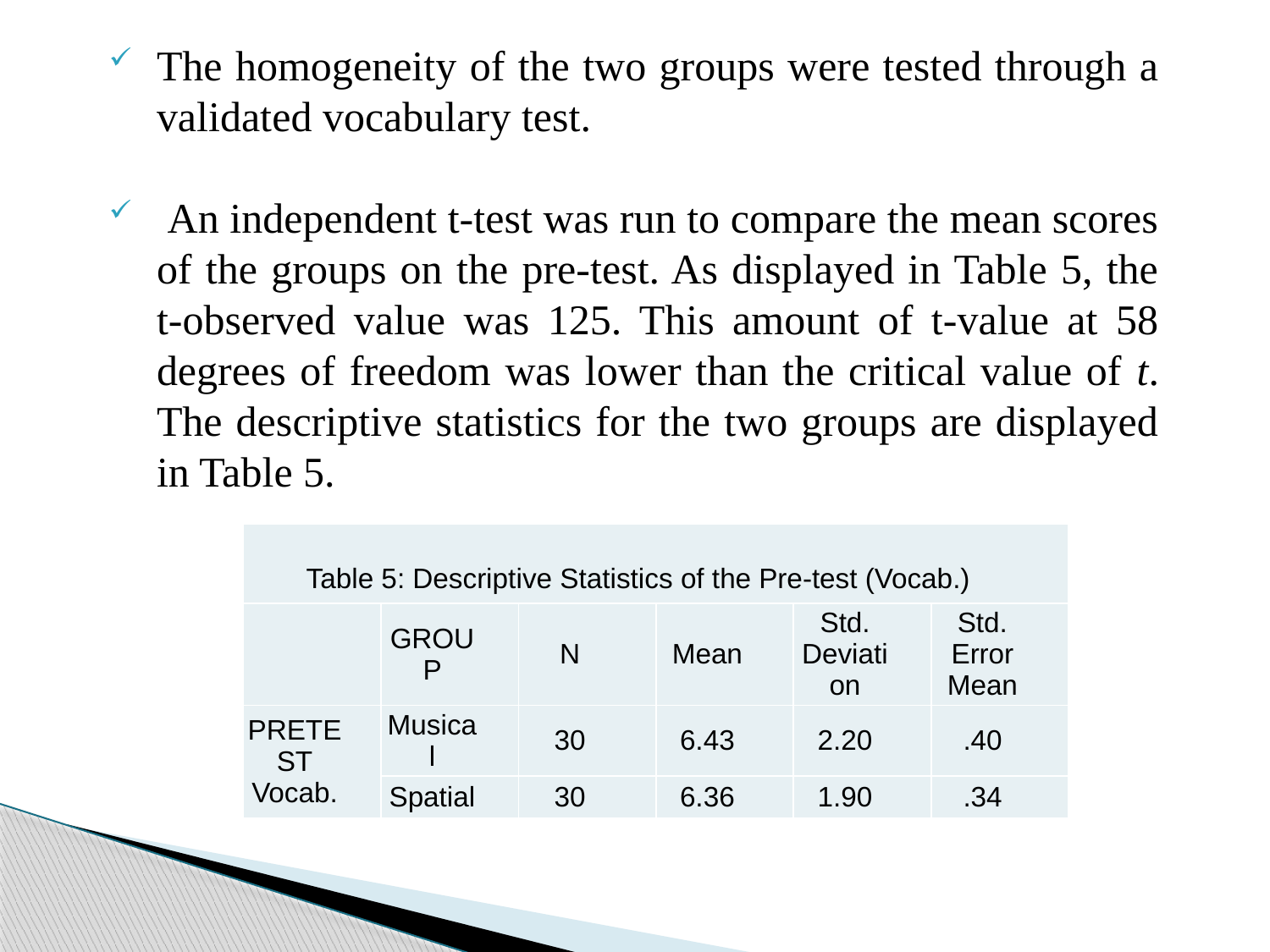

The homogeneity of the two groups were tested through a validated vocabulary test.

 An independent t-test was run to compare the mean scores of the groups on the pre-test. As displayed in Table 5, the t-observed value was 125. This amount of t-value at 58 degrees of freedom was lower than the critical value of t. The descriptive statistics for the two groups are displayed in Table 5.

| Table 5: Descriptive Statistics of the Pre-test (Vocab.) |  |  |  |  |  |
| --- | --- | --- | --- | --- | --- |
|  | GROUP | N | Mean | Std. Deviation | Std. Error Mean |
| PRETEST Vocab. | Musical | 30 | 6.43 | 2.20 | .40 |
|  | Spatial | 30 | 6.36 | 1.90 | .34 |